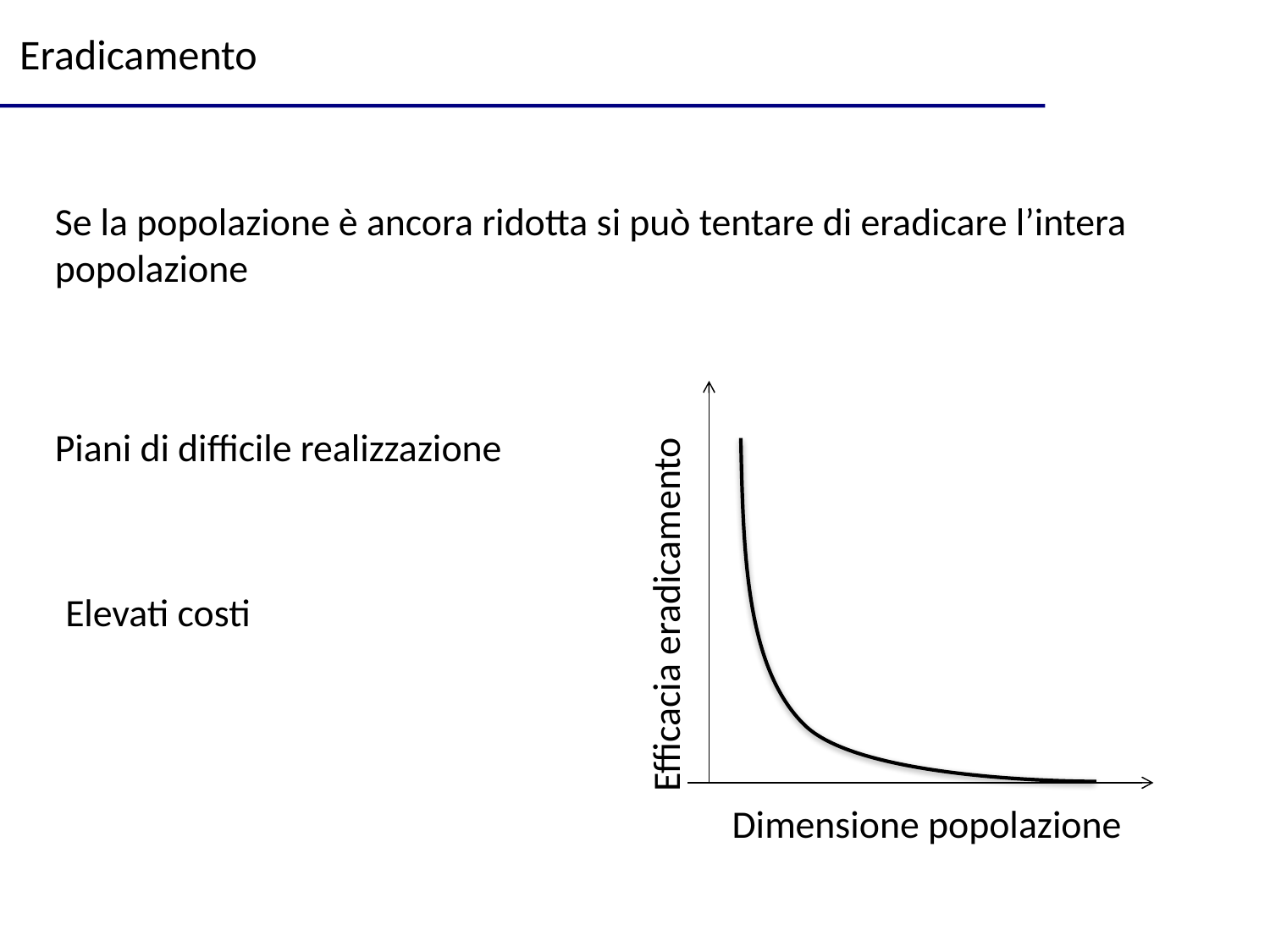

Eradicamento

Se la popolazione è ancora ridotta si può tentare di eradicare l’intera popolazione

Piani di difficile realizzazione

Efficacia eradicamento
Elevati costi
Dimensione popolazione